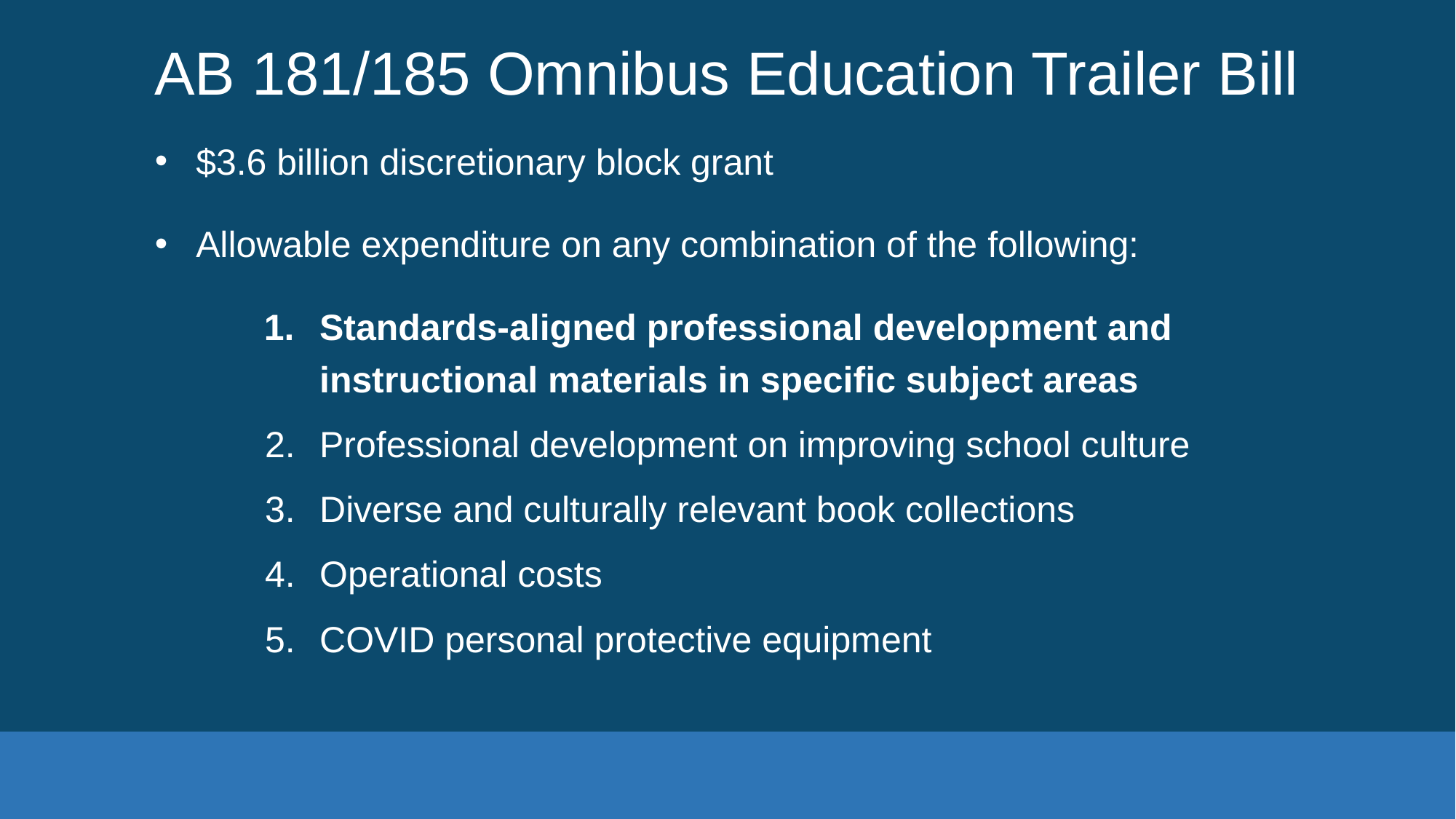

# AB 181/185 Omnibus Education Trailer Bill
$3.6 billion discretionary block grant
Allowable expenditure on any combination of the following:
Standards-aligned professional development and instructional materials in specific subject areas
Professional development on improving school culture
Diverse and culturally relevant book collections
Operational costs
COVID personal protective equipment